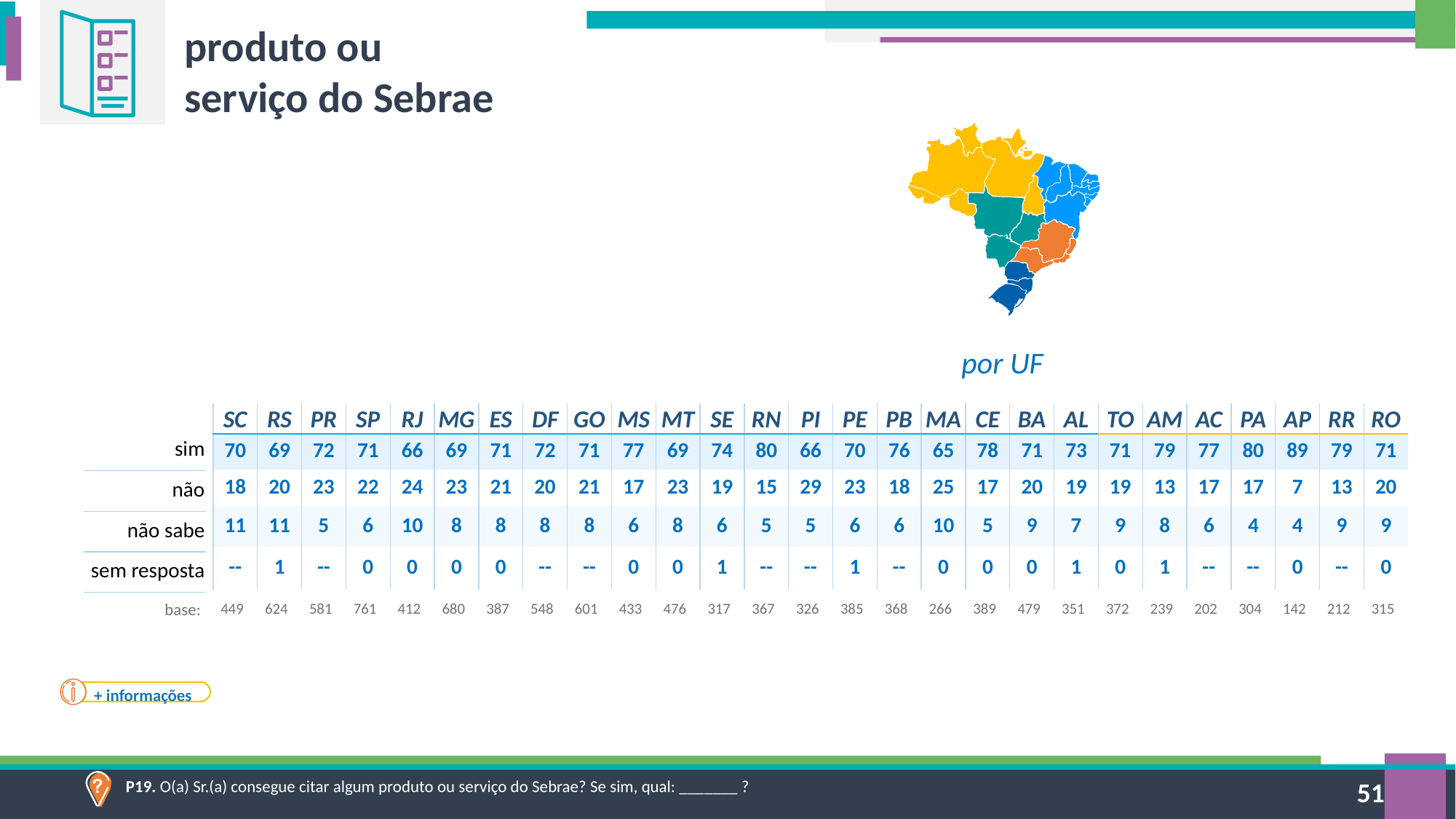

produto ou serviço do Sebrae

por UF
| SC | RS | PR | SP | RJ | MG | ES | DF | GO | MS | MT | SE | RN | PI | PE | PB | MA | CE | BA | AL | TO | AM | AC | PA | AP | RR | RO |
| --- | --- | --- | --- | --- | --- | --- | --- | --- | --- | --- | --- | --- | --- | --- | --- | --- | --- | --- | --- | --- | --- | --- | --- | --- | --- | --- |
| 70 | 69 | 72 | 71 | 66 | 69 | 71 | 72 | 71 | 77 | 69 | 74 | 80 | 66 | 70 | 76 | 65 | 78 | 71 | 73 | 71 | 79 | 77 | 80 | 89 | 79 | 71 |
| 18 | 20 | 23 | 22 | 24 | 23 | 21 | 20 | 21 | 17 | 23 | 19 | 15 | 29 | 23 | 18 | 25 | 17 | 20 | 19 | 19 | 13 | 17 | 17 | 7 | 13 | 20 |
| 11 | 11 | 5 | 6 | 10 | 8 | 8 | 8 | 8 | 6 | 8 | 6 | 5 | 5 | 6 | 6 | 10 | 5 | 9 | 7 | 9 | 8 | 6 | 4 | 4 | 9 | 9 |
| -- | 1 | -- | 0 | 0 | 0 | 0 | -- | -- | 0 | 0 | 1 | -- | -- | 1 | -- | 0 | 0 | 0 | 1 | 0 | 1 | -- | -- | 0 | -- | 0 |
| sim |
| --- |
| não |
| não sabe |
| sem resposta |
base:
| 449 | 624 | 581 | 761 | 412 | 680 | 387 | 548 | 601 | 433 | 476 | 317 | 367 | 326 | 385 | 368 | 266 | 389 | 479 | 351 | 372 | 239 | 202 | 304 | 142 | 212 | 315 |
| --- | --- | --- | --- | --- | --- | --- | --- | --- | --- | --- | --- | --- | --- | --- | --- | --- | --- | --- | --- | --- | --- | --- | --- | --- | --- | --- |
+ informações

P19. O(a) Sr.(a) consegue citar algum produto ou serviço do Sebrae? Se sim, qual: _______ ?